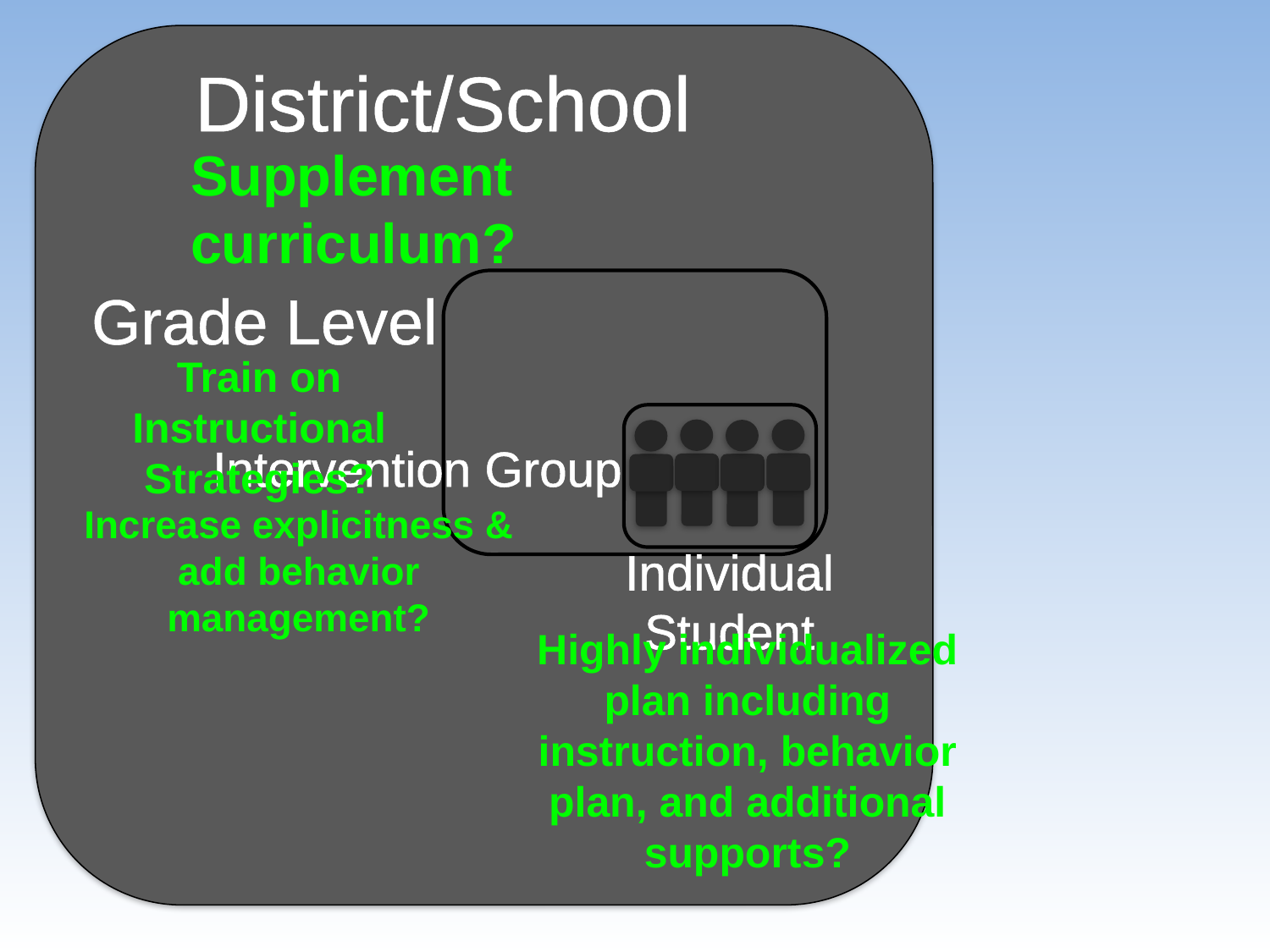

# District/School
Supplement curriculum?
Grade Level

Train on Instructional Strategies?
Intervention Group

Increase explicitness & add behavior management?
Individual Student
Highly individualized plan including instruction, behavior plan, and additional supports?